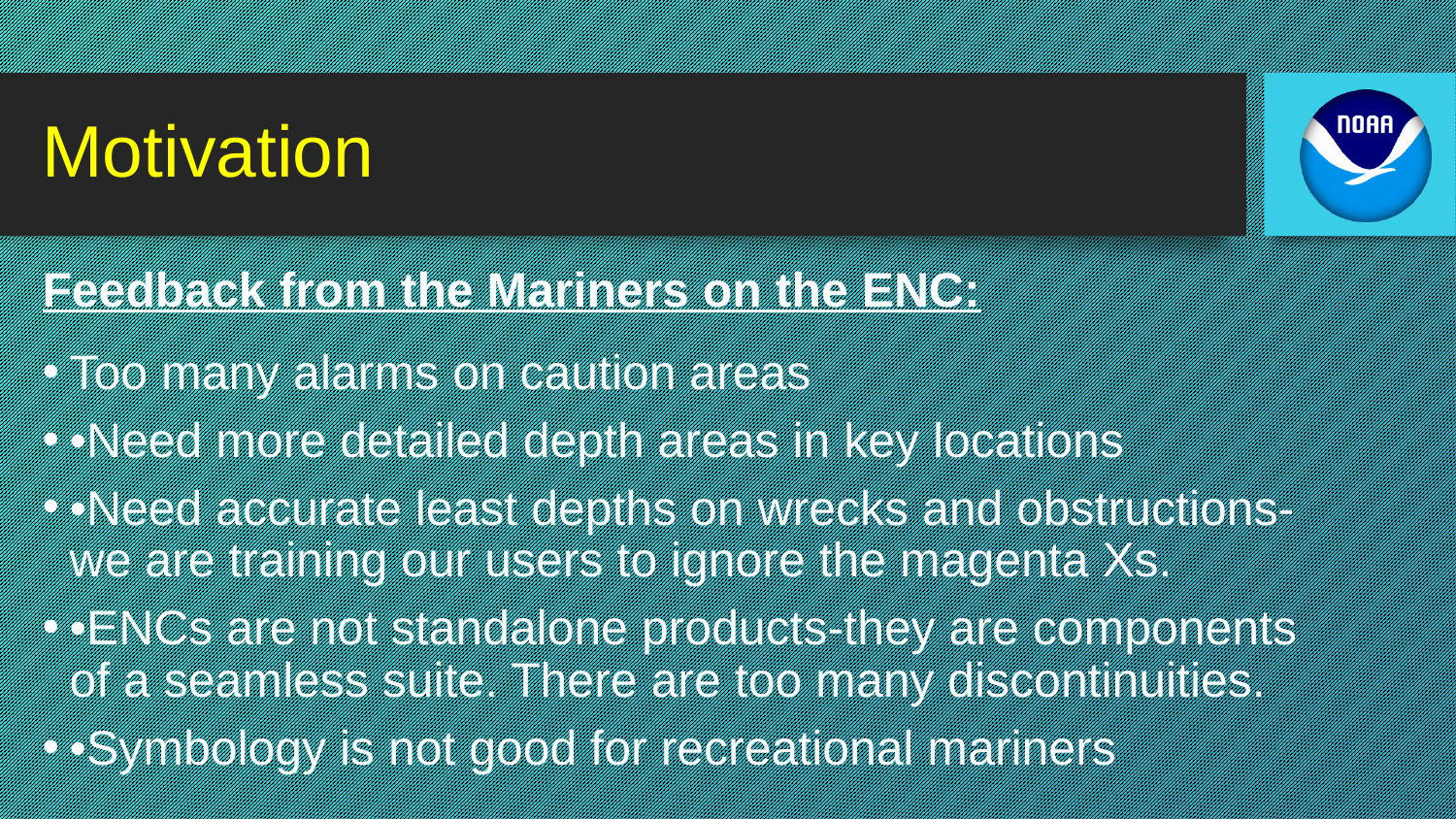

# Motivation
Feedback from the Mariners on the ENC:
Too many alarms on caution areas
•Need more detailed depth areas in key locations
•Need accurate least depths on wrecks and obstructions-we are training our users to ignore the magenta Xs.
•ENCs are not standalone products-they are components of a seamless suite. There are too many discontinuities.
•Symbology is not good for recreational mariners